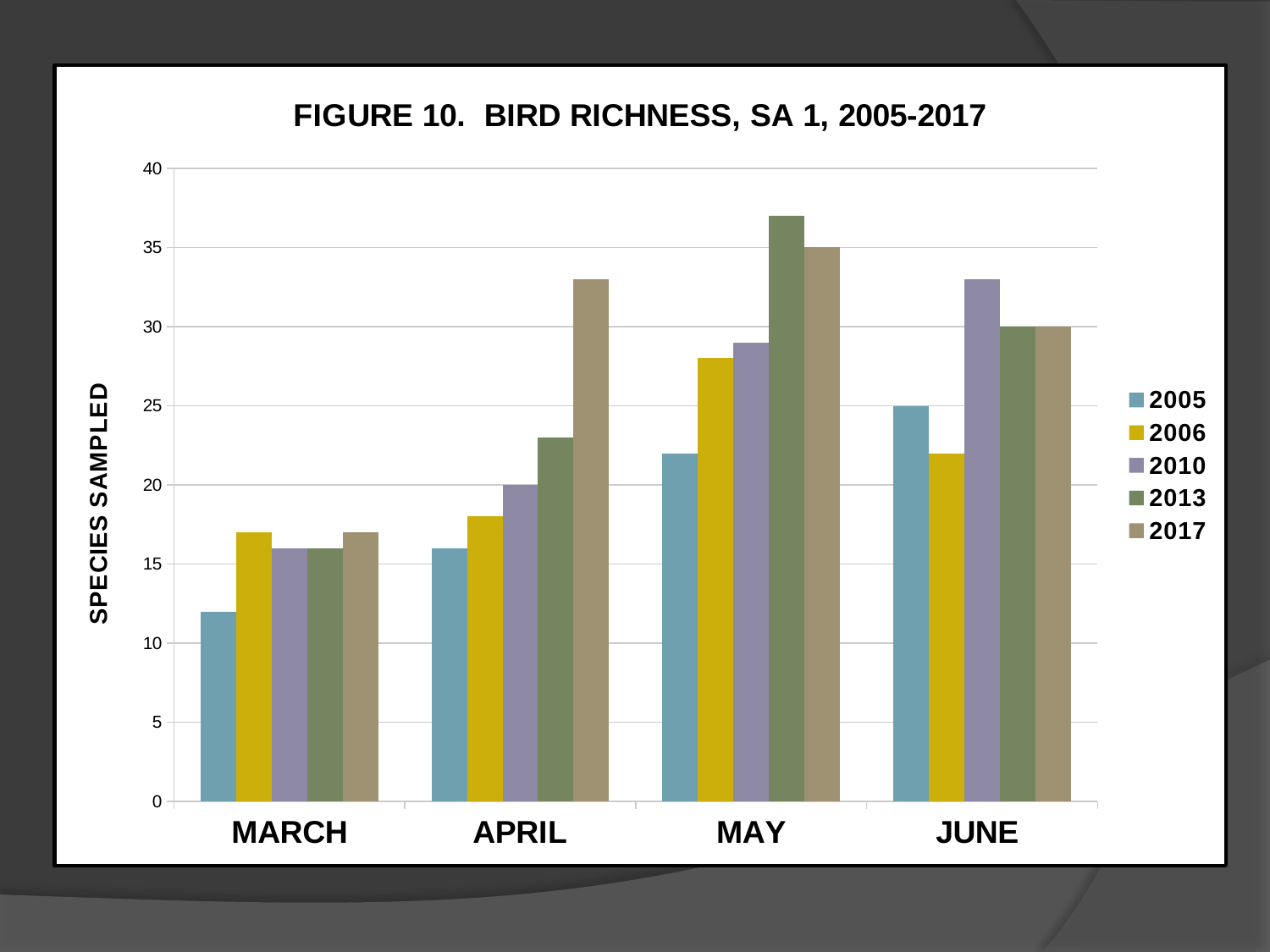

### Chart: FIGURE 10.  BIRD RICHNESS, SA 1, 2005-2017

| Category | 2005 | 2006 | 2010 | 2013 | 2017 |
|---|---|---|---|---|---|
| MARCH | 12.0 | 17.0 | 16.0 | 16.0 | 17.0 |
| APRIL | 16.0 | 18.0 | 20.0 | 23.0 | 33.0 |
| MAY | 22.0 | 28.0 | 29.0 | 37.0 | 35.0 |
| JUNE  | 25.0 | 22.0 | 33.0 | 30.0 | 30.0 |